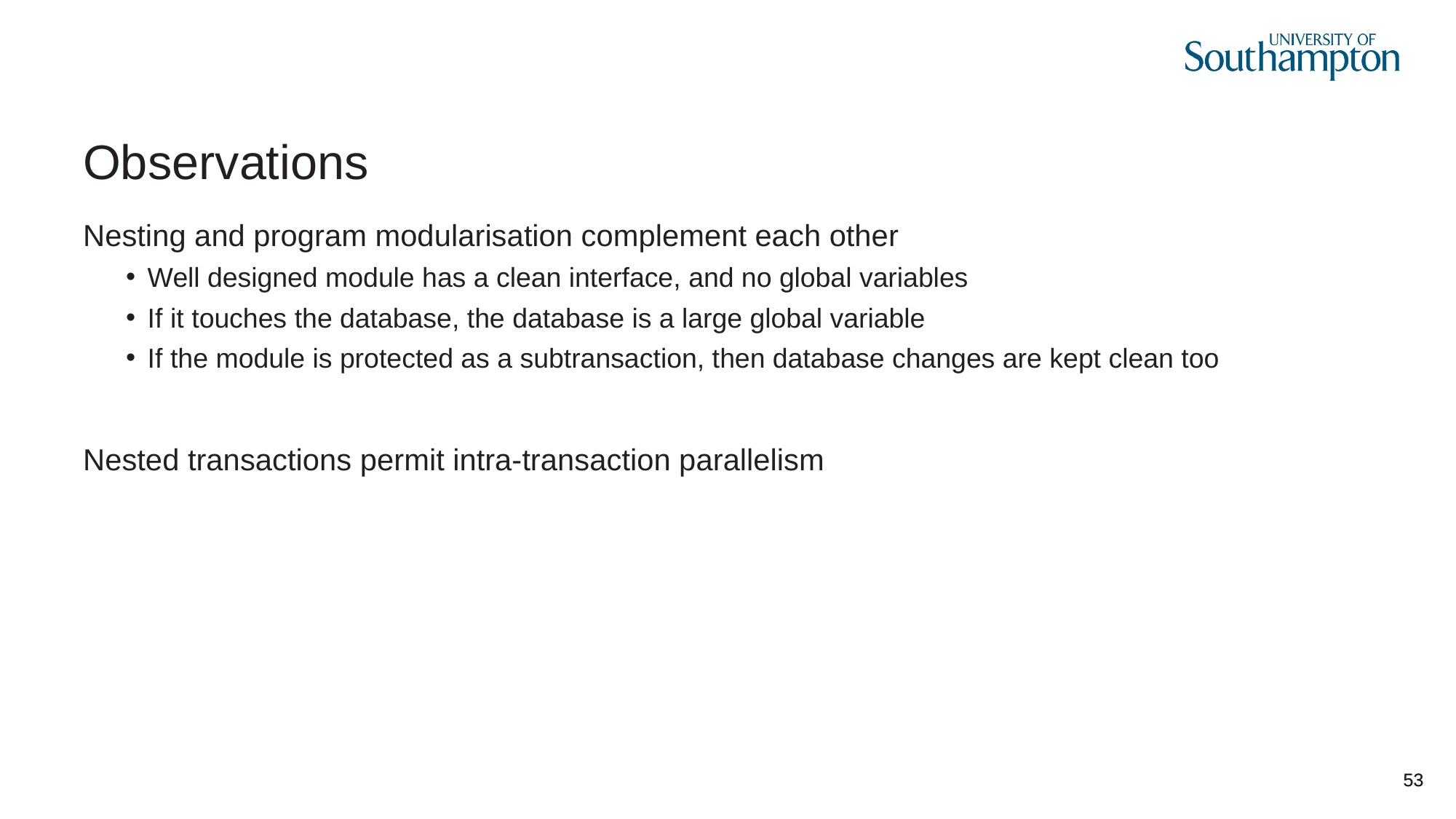

# Observations
Nesting and program modularisation complement each other
Well designed module has a clean interface, and no global variables
If it touches the database, the database is a large global variable
If the module is protected as a subtransaction, then database changes are kept clean too

Nested transactions permit intra-transaction parallelism

53